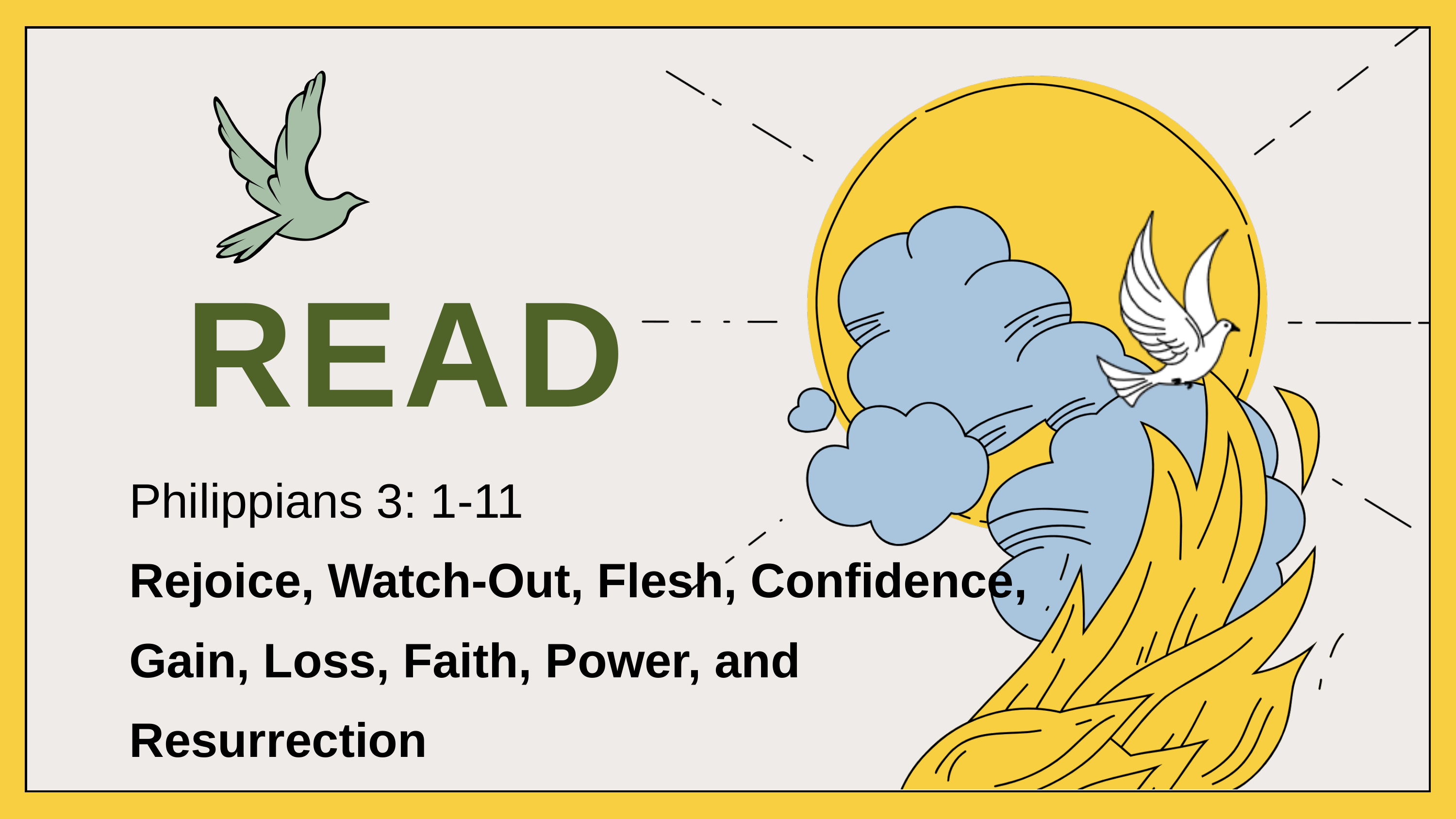

READ
Philippians 3: 1-11
Rejoice, Watch-Out, Flesh, Confidence, Gain, Loss, Faith, Power, and Resurrection